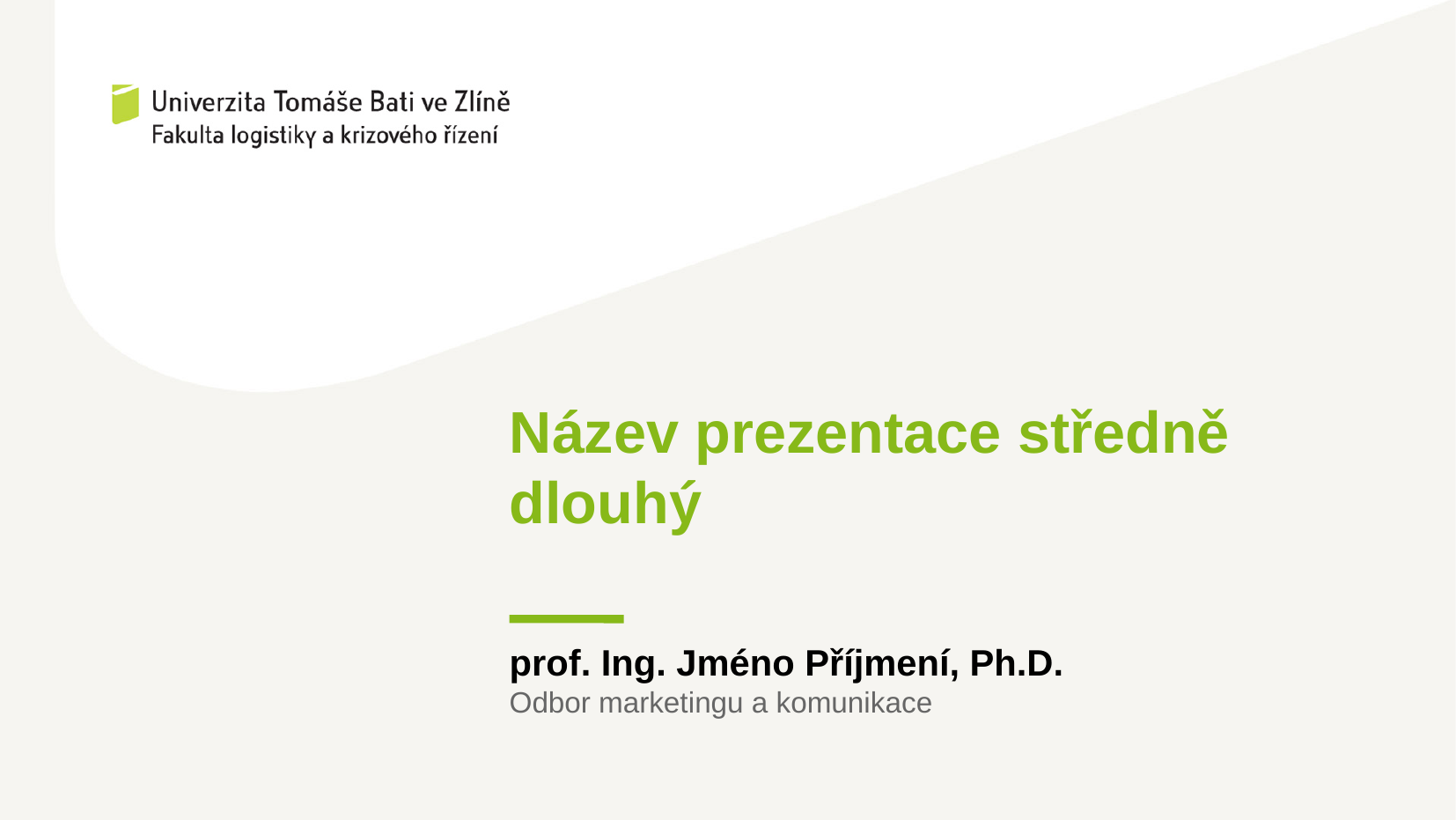

Název prezentace středně dlouhý

prof. Ing. Jméno Příjmení, Ph.D.
Odbor marketingu a komunikace